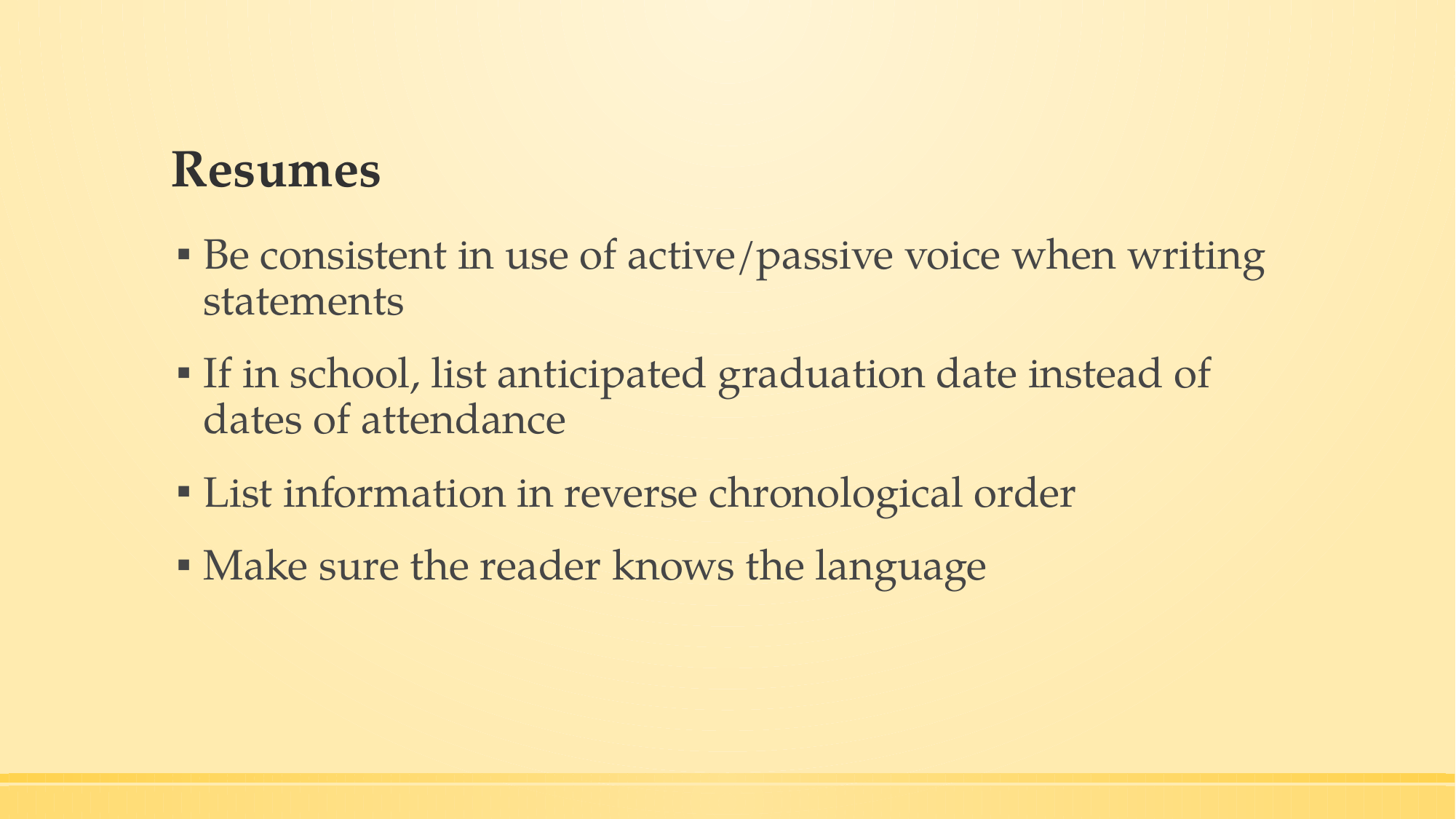

# Resumes
Be consistent in use of active/passive voice when writing statements
If in school, list anticipated graduation date instead of dates of attendance
List information in reverse chronological order
Make sure the reader knows the language